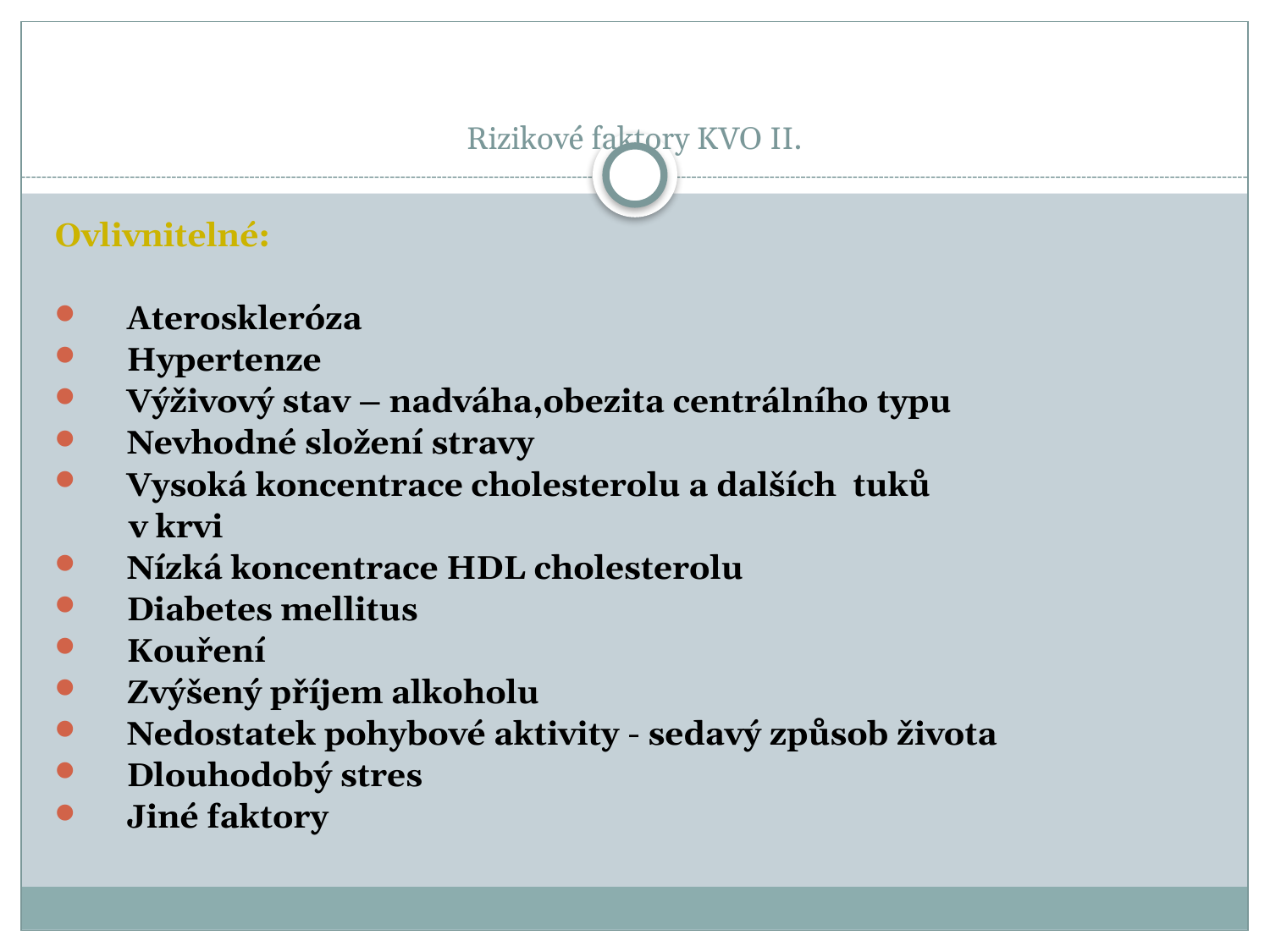

# Rizikové faktory KVO II.
Ovlivnitelné:

Ateroskleróza
Hypertenze
Výživový stav – nadváha,obezita centrálního typu
Nevhodné složení stravy
Vysoká koncentrace cholesterolu a dalších  tuků
         v krvi
Nízká koncentrace HDL cholesterolu
Diabetes mellitus
Kouření
Zvýšený příjem alkoholu
Nedostatek pohybové aktivity - sedavý způsob života
Dlouhodobý stres
Jiné faktory